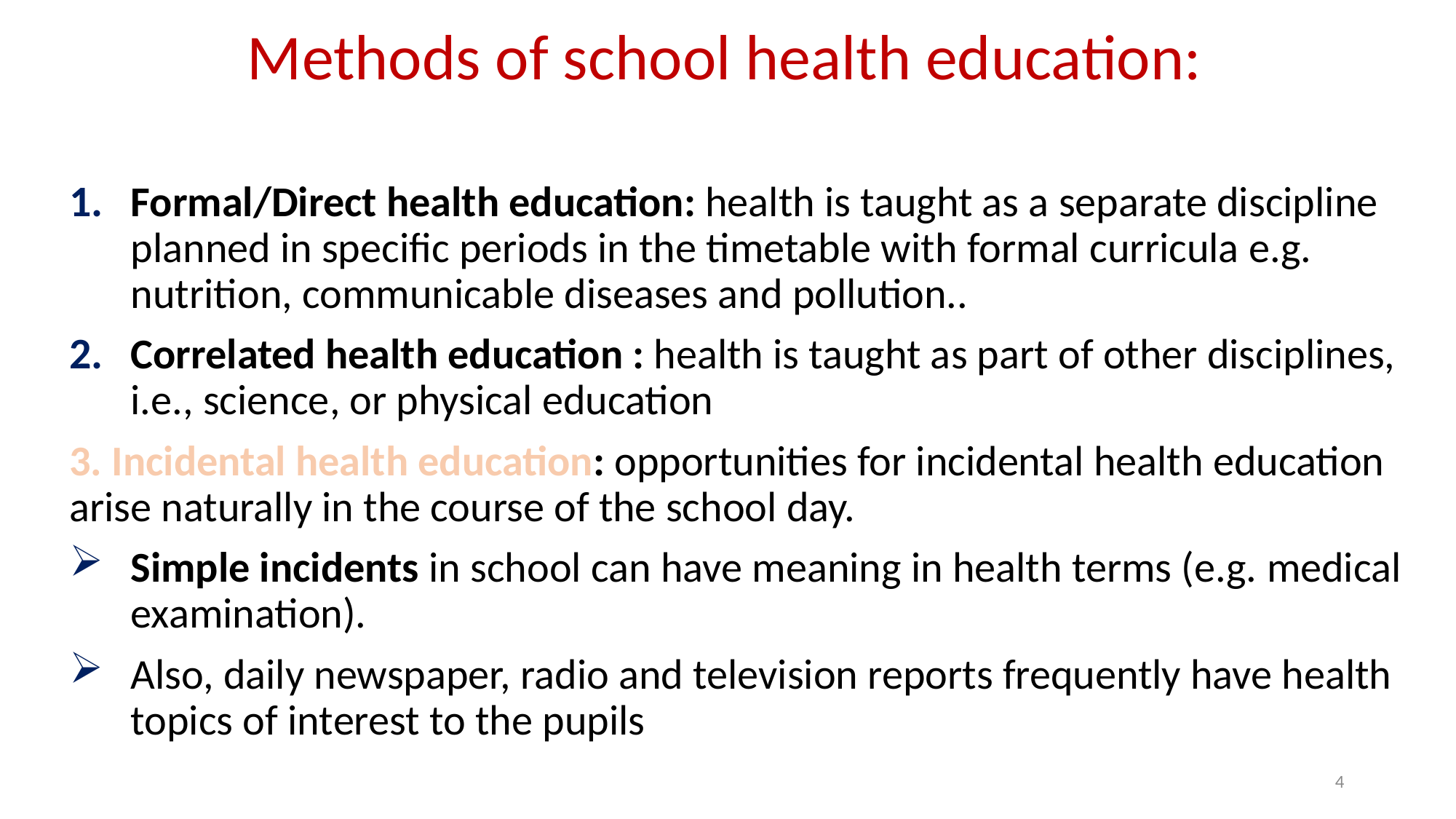

# Methods of school health education:

Formal/Direct health education: health is taught as a separate discipline planned in specific periods in the timetable with formal curricula e.g. nutrition, communicable diseases and pollution..
Correlated health education : health is taught as part of other disciplines, i.e., science, or physical education
3. Incidental health education: opportunities for incidental health education arise naturally in the course of the school day.
Simple incidents in school can have meaning in health terms (e.g. medical examination).
Also, daily newspaper, radio and television reports frequently have health topics of interest to the pupils

4